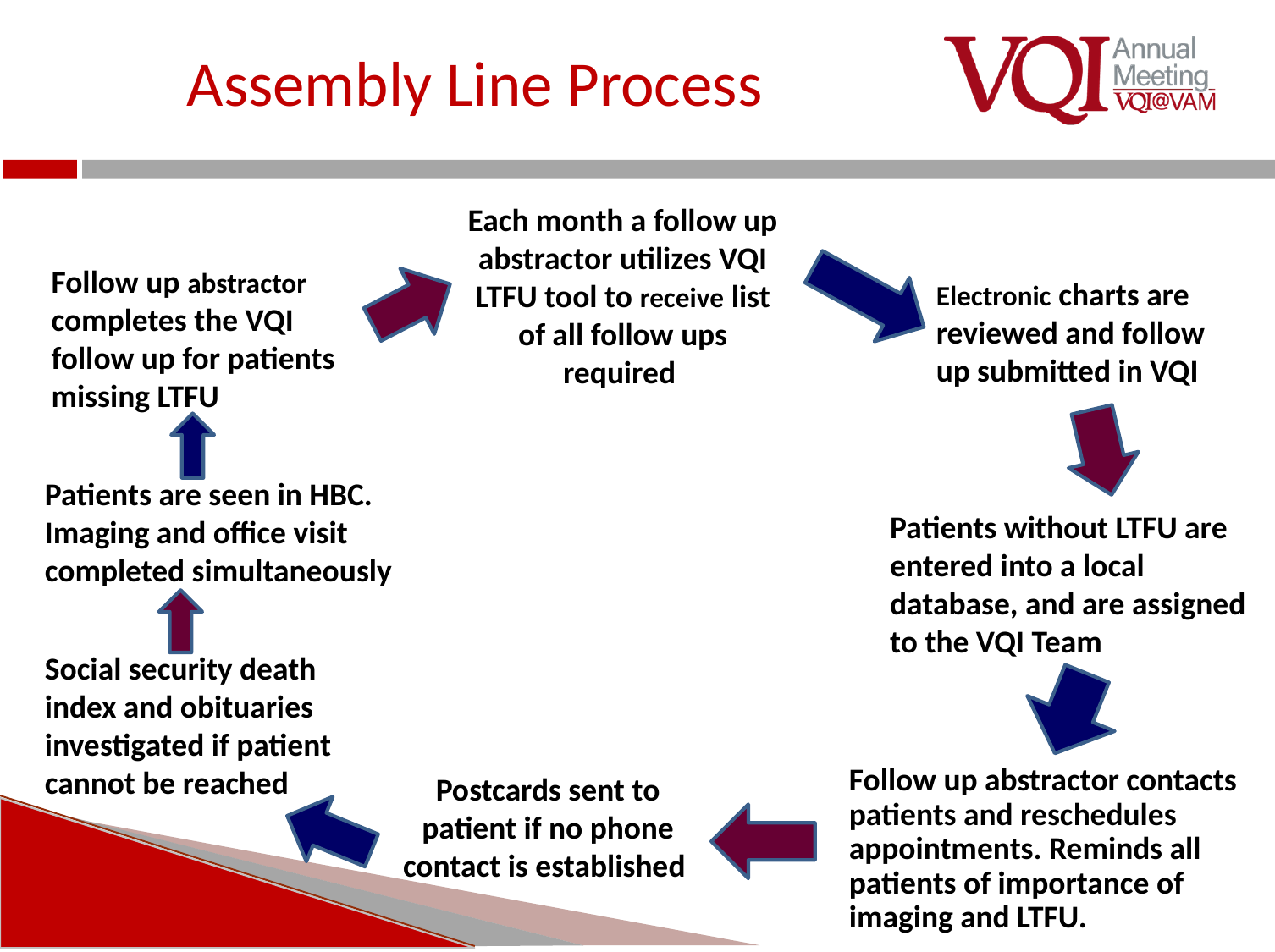

# Assembly Line Process
Each month a follow up abstractor utilizes VQI LTFU tool to receive list of all follow ups required
Follow up abstractor completes the VQI follow up for patients missing LTFU

Electronic charts are reviewed and follow up submitted in VQI

Patients are seen in HBC. Imaging and office visit completed simultaneously

Patients without LTFU are entered into a local database, and are assigned to the VQI Team

Social security death index and obituaries investigated if patient cannot be reached

Follow up abstractor contacts patients and reschedules appointments. Reminds all patients of importance of imaging and LTFU.
Postcards sent to patient if no phone contact is established